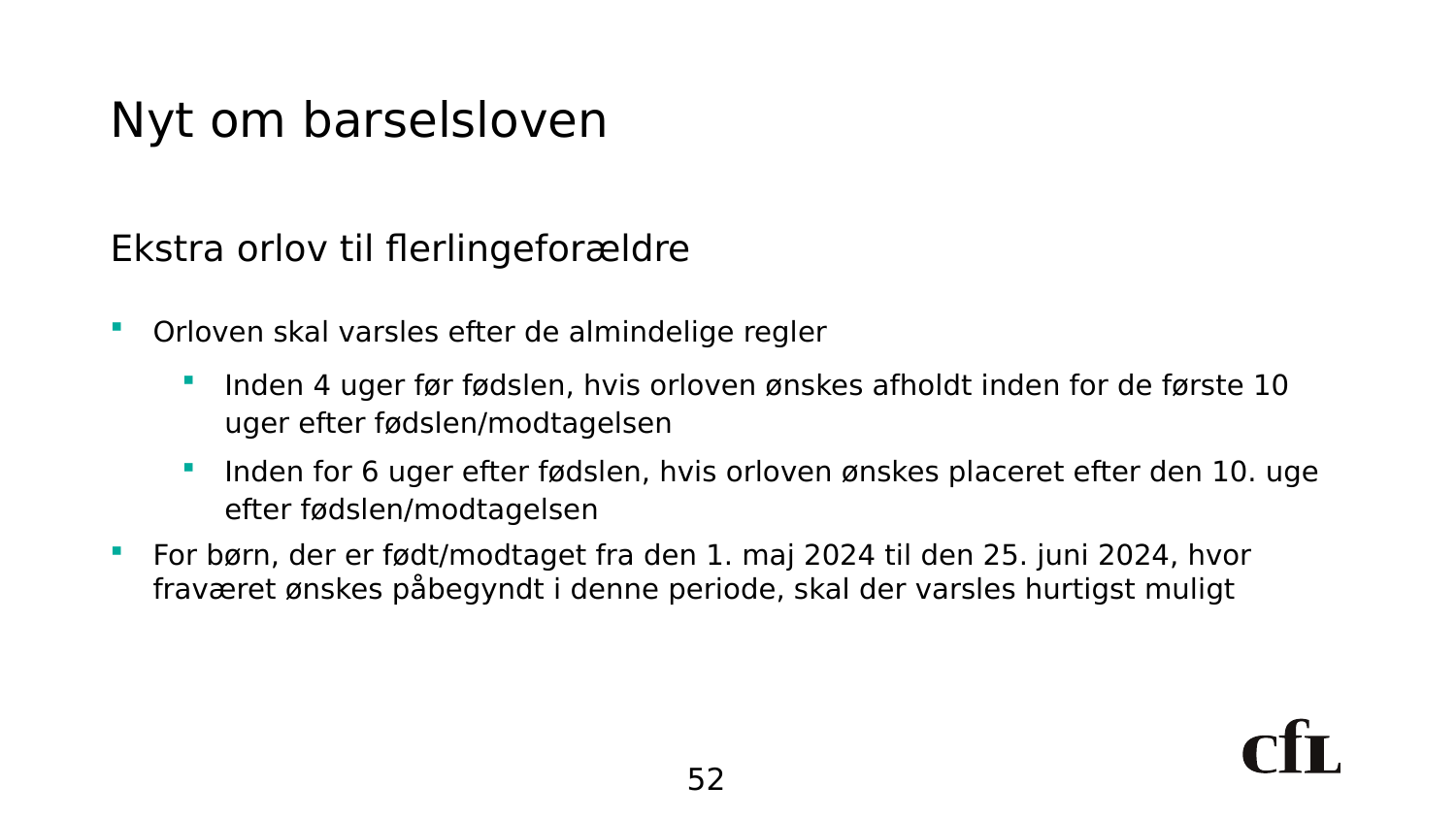

# Nyt om barselsloven
Ekstra orlov til flerlingeforældre

Orloven skal varsles efter de almindelige regler
Inden 4 uger før fødslen, hvis orloven ønskes afholdt inden for de første 10 uger efter fødslen/modtagelsen
Inden for 6 uger efter fødslen, hvis orloven ønskes placeret efter den 10. uge efter fødslen/modtagelsen
For børn, der er født/modtaget fra den 1. maj 2024 til den 25. juni 2024, hvor fraværet ønskes påbegyndt i denne periode, skal der varsles hurtigst muligt

52